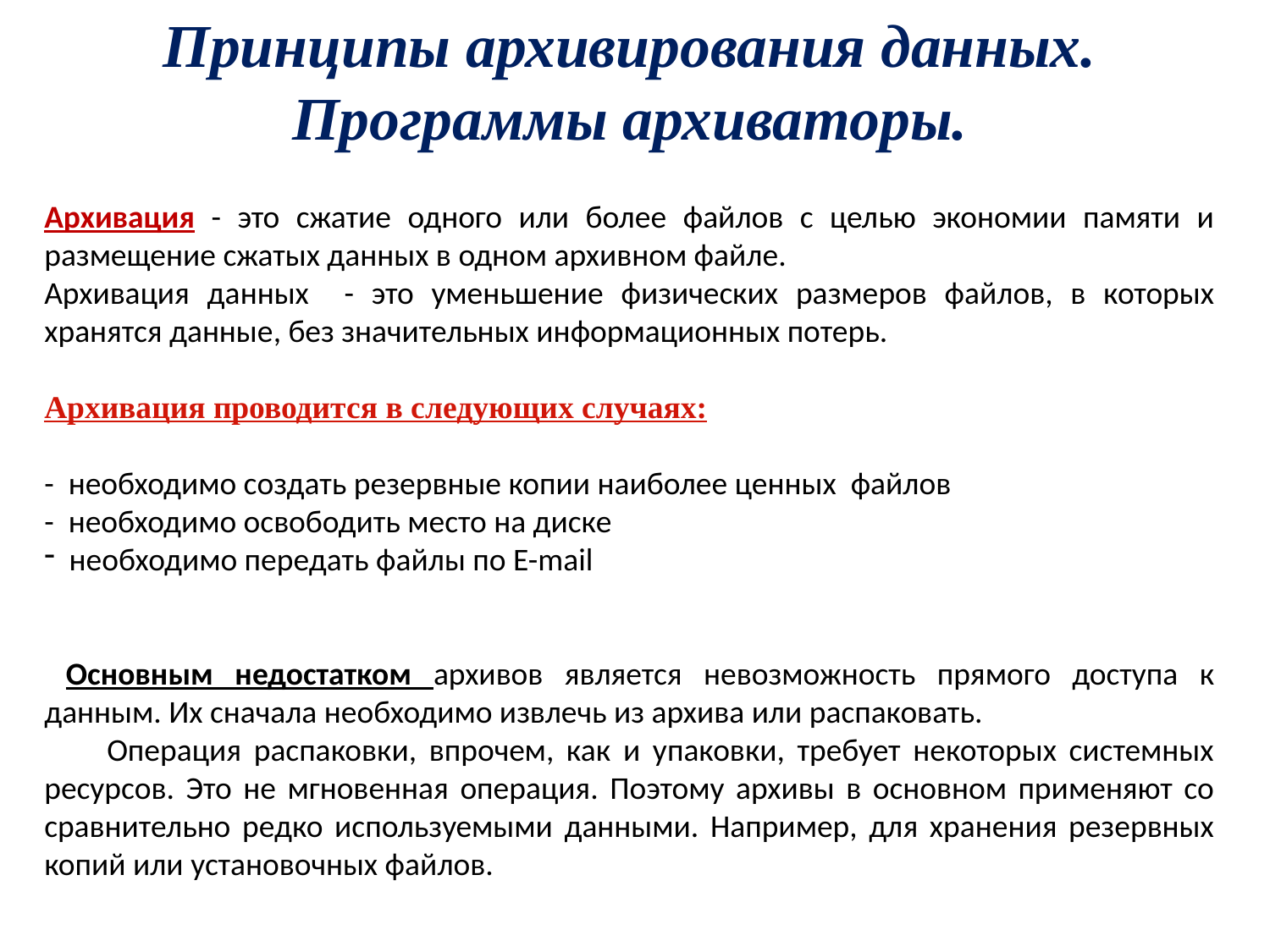

# Принципы архивирования данных. Программы архиваторы.
Архивация - это сжатие одного или более файлов с целью экономии памяти и размещение сжатых данных в одном архивном файле.
Архивация данных  - это уменьшение физических размеров файлов, в которых хранятся данные, без значительных информационных потерь.

Архивация проводится в следующих случаях:

-  необходимо создать резервные копии наиболее ценных  файлов
-  необходимо освободить место на диске
  необходимо передать файлы по E-mail

 Основным недостатком архивов является невозможность прямого доступа к данным. Их сначала необходимо извлечь из архива или распаковать.
     Операция распаковки, впрочем, как и упаковки, требует некоторых системных ресурсов. Это не мгновенная операция. Поэтому архивы в основном применяют со сравнительно редко используемыми данными. Например, для хранения резервных копий или установочных файлов.